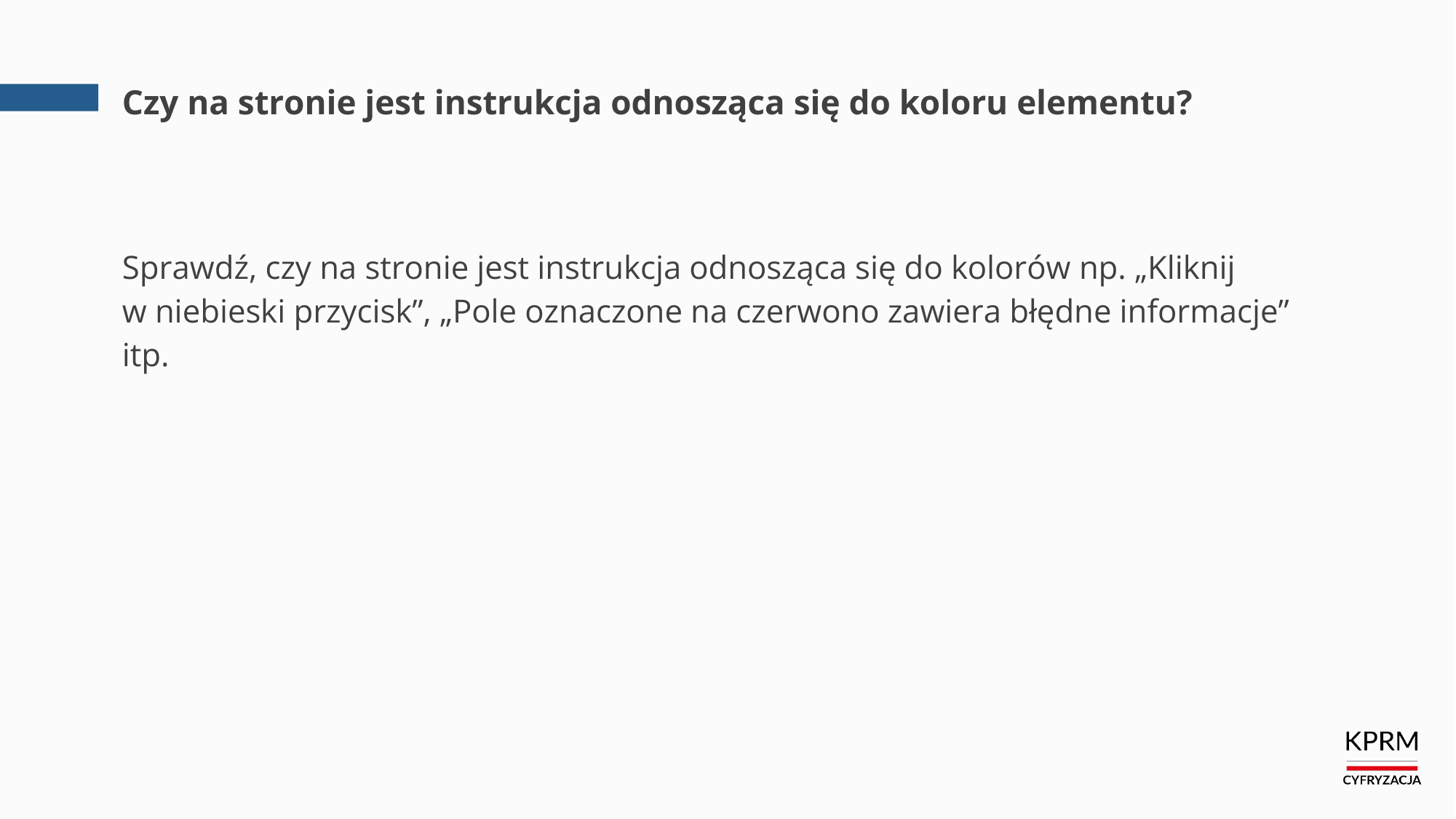

# Czy na stronie jest instrukcja odnosząca się do koloru elementu?
Sprawdź, czy na stronie jest instrukcja odnosząca się do kolorów np. „Kliknij
w niebieski przycisk”, „Pole oznaczone na czerwono zawiera błędne informacje” itp.